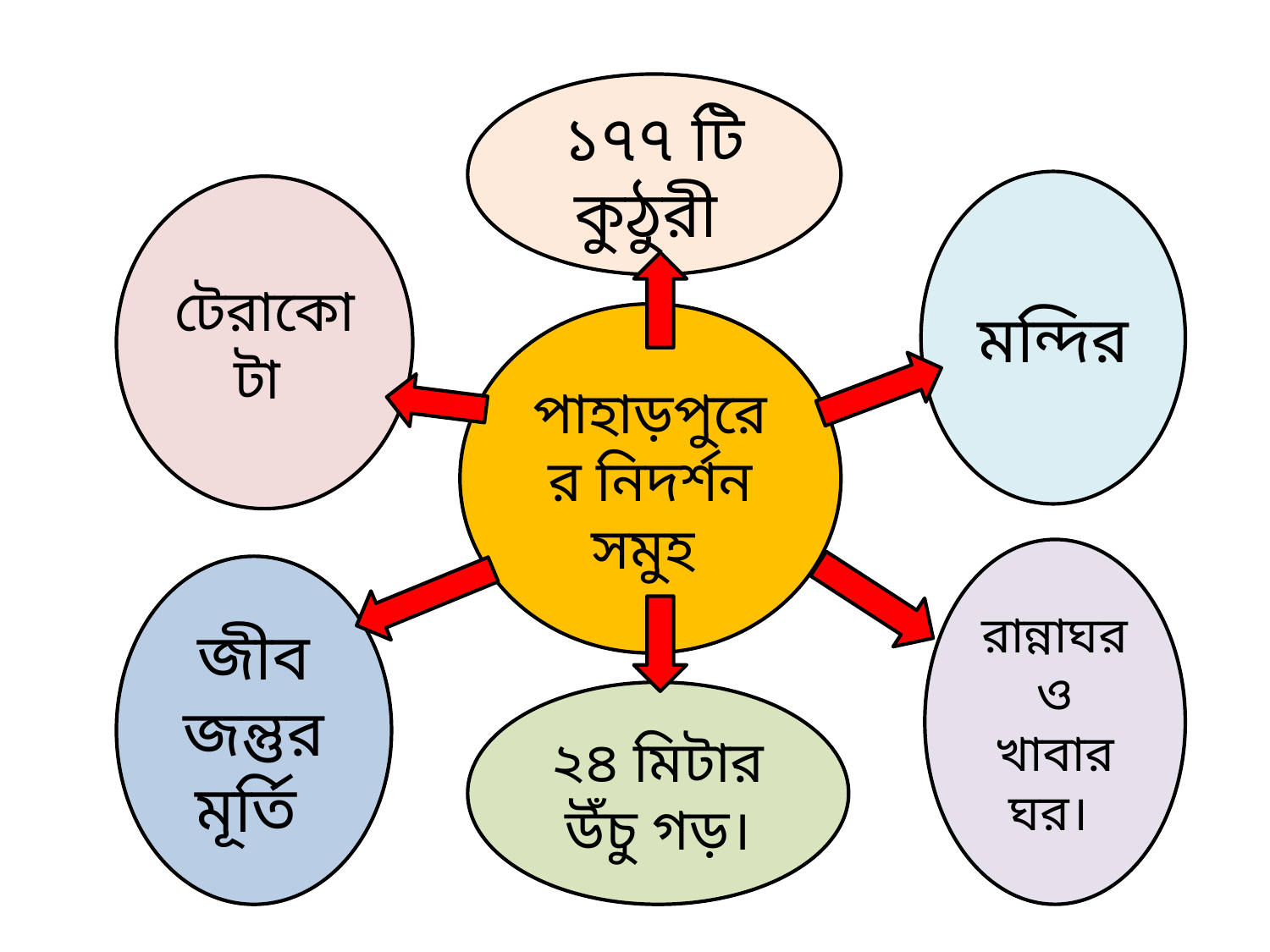

১৭৭ টি কুঠুরী
মন্দির
টেরাকোটা

পাহাড়পুরের নিদর্শন সমুহ

রান্নাঘর ও খাবার ঘর।
জীব
জন্তুর মূর্তি

২৪ মিটার উঁচু গড়।